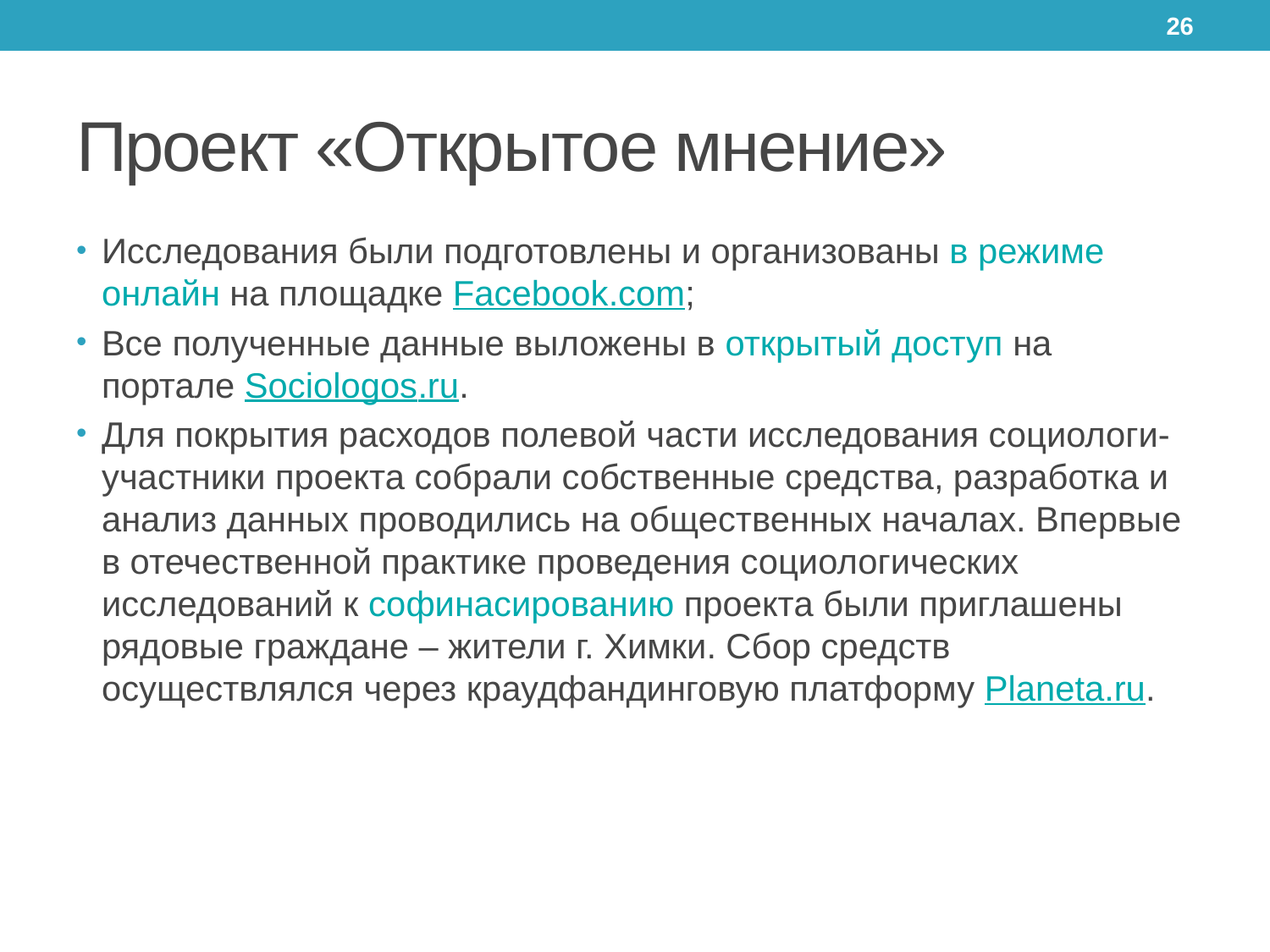

26
# Проект «Открытое мнение»
Исследования были подготовлены и организованы в режиме онлайн на площадке Facebook.com;
Все полученные данные выложены в открытый доступ на портале Sociologos.ru.
Для покрытия расходов полевой части исследования социологи-участники проекта собрали собственные средства, разработка и анализ данных проводились на общественных началах. Впервые в отечественной практике проведения социологических исследований к софинасированию проекта были приглашены рядовые граждане – жители г. Химки. Сбор средств осуществлялся через краудфандинговую платформу Planeta.ru.